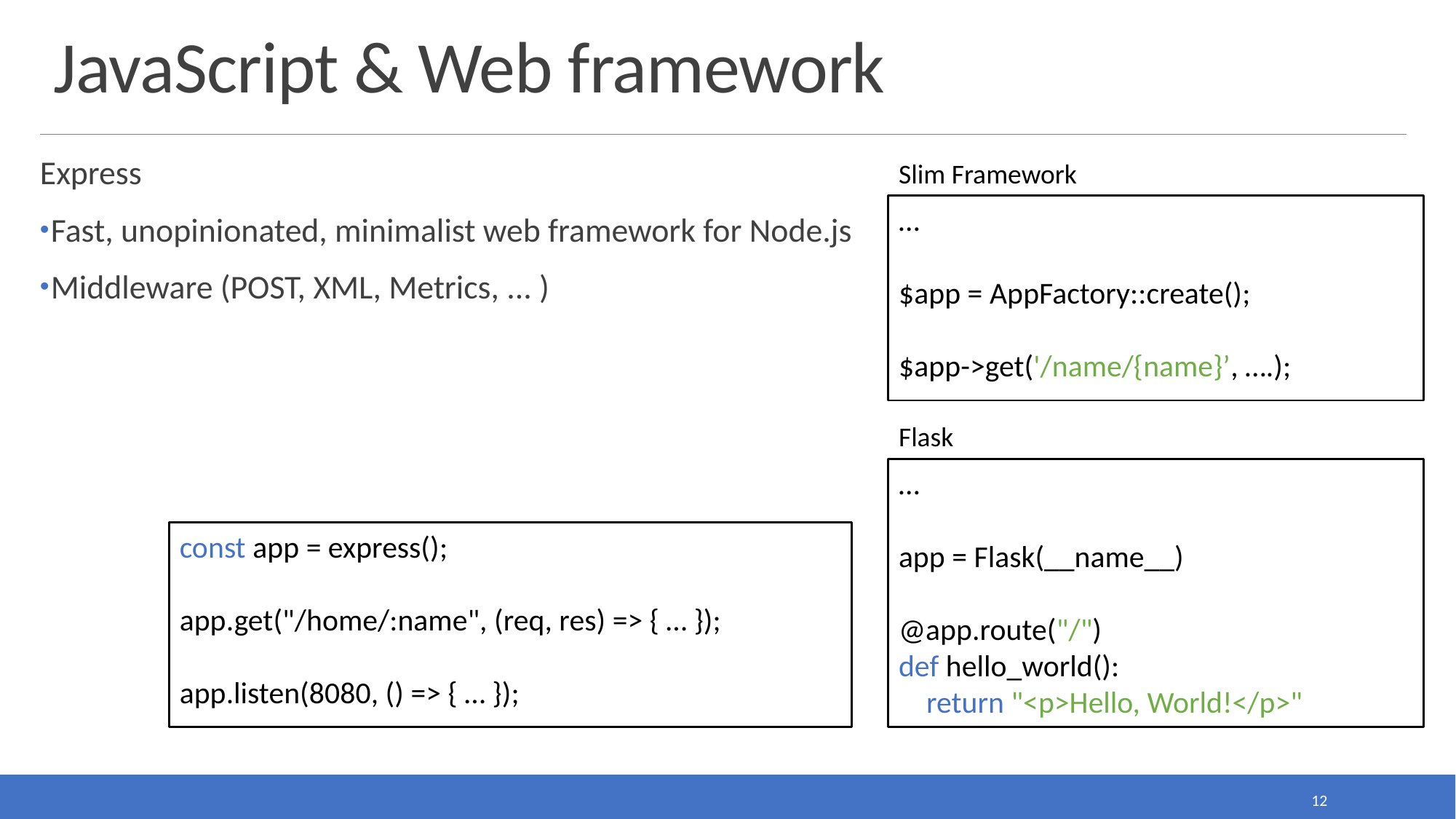

# JavaScript & Web framework
Express
Fast, unopinionated, minimalist web framework for Node.js
Middleware (POST, XML, Metrics, ... )
Slim Framework
…

$app = AppFactory::create();
$app->get('/name/{name}’, ….);
Flask
…

app = Flask(__name__)

@app.route("/")
def hello_world():
    return "<p>Hello, World!</p>"
const app = express();

app.get("/home/:name", (req, res) => { … });

app.listen(8080, () => { … });
12